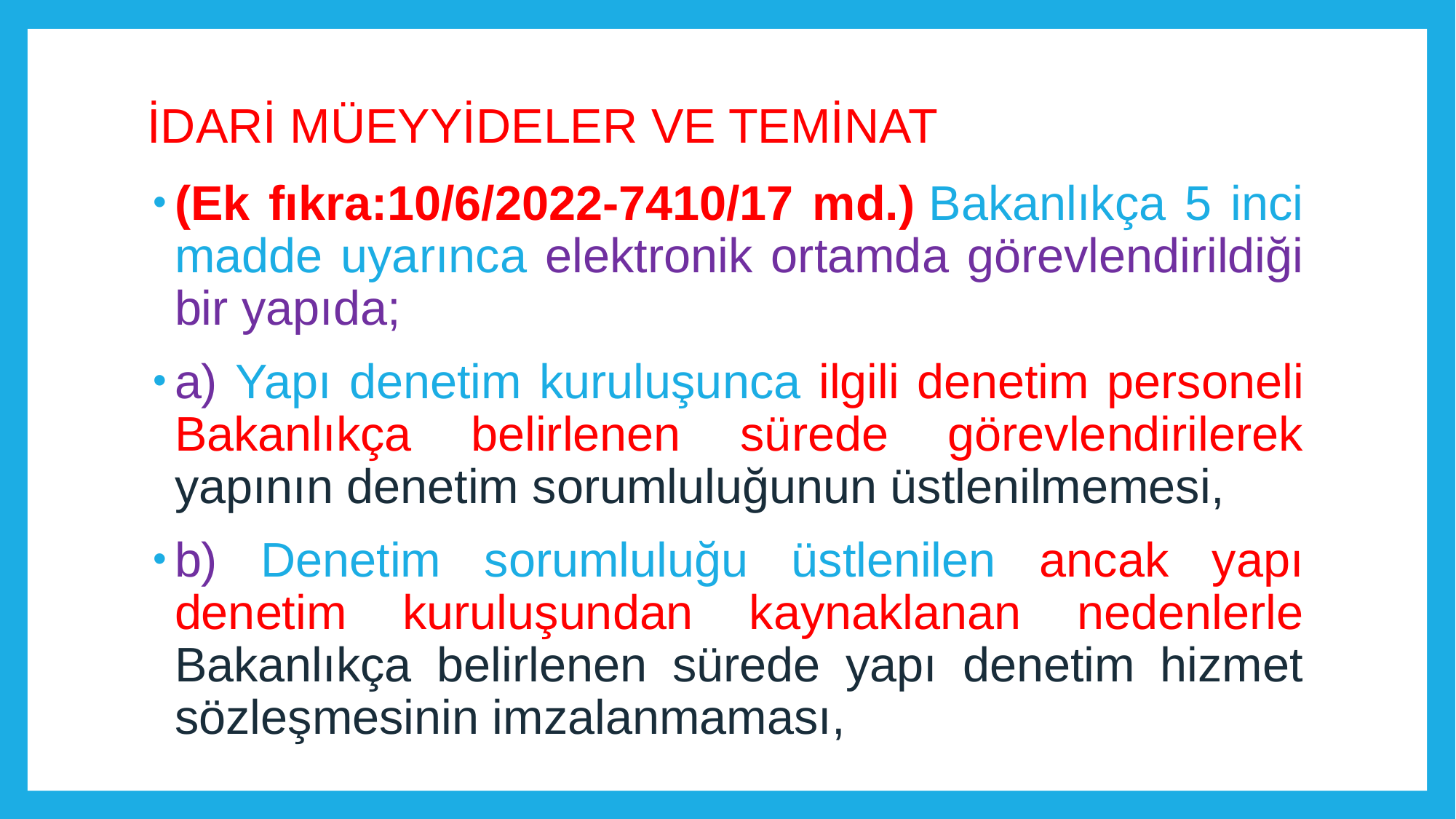

# İDARİ MÜEYYİDELER VE TEMİNAT
(Ek fıkra:10/6/2022-7410/17 md.) Bakanlıkça 5 inci madde uyarınca elektronik ortamda görevlendirildiği bir yapıda;
a) Yapı denetim kuruluşunca ilgili denetim personeli Bakanlıkça belirlenen sürede görevlendirilerek yapının denetim sorumluluğunun üstlenilmemesi,
b) Denetim sorumluluğu üstlenilen ancak yapı denetim kuruluşundan kaynaklanan nedenlerle Bakanlıkça belirlenen sürede yapı denetim hizmet sözleşmesinin imzalanmaması,